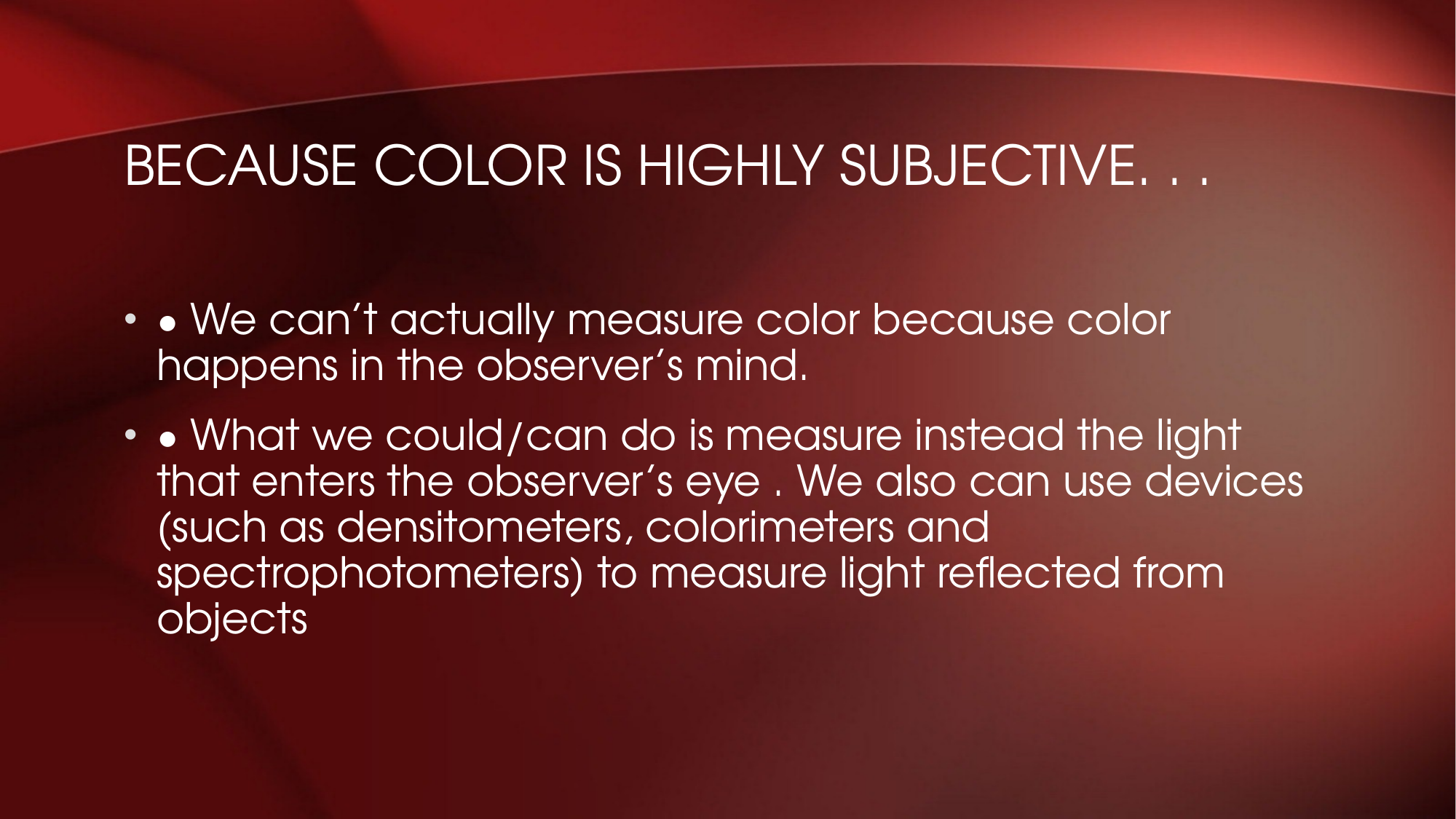

# Because Color is Highly Subjective. . .

• We can’t actually measure color because color happens in the observer’s mind.
• What we could/can do is measure instead the light that enters the observer’s eye . We also can use devices (such as densitometers, colorimeters and spectrophotometers) to measure light reflected from objects